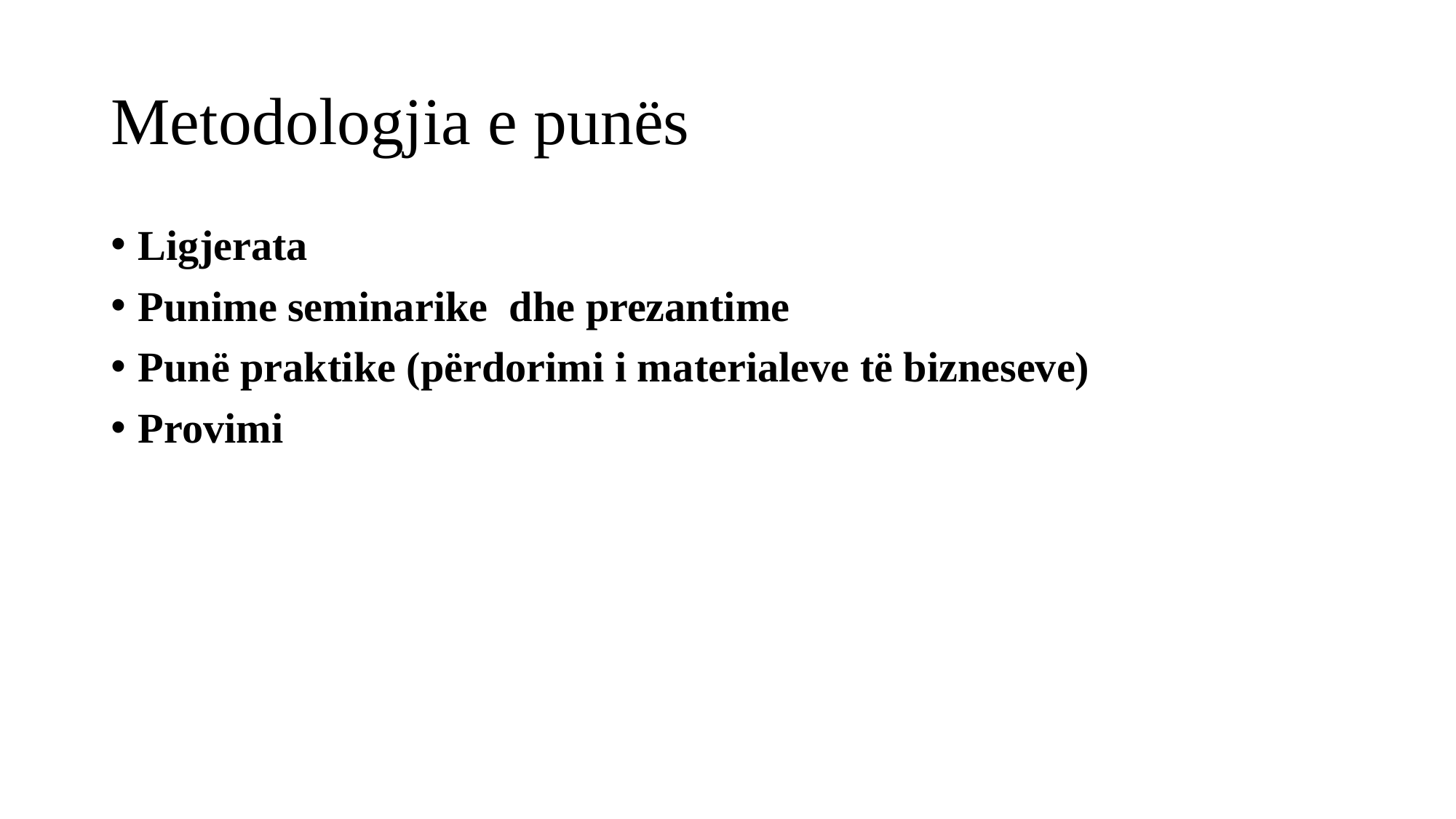

# Metodologjia e punës
Ligjerata
Punime seminarike  dhe prezantime
Punë praktike (përdorimi i materialeve të bizneseve)
Provimi